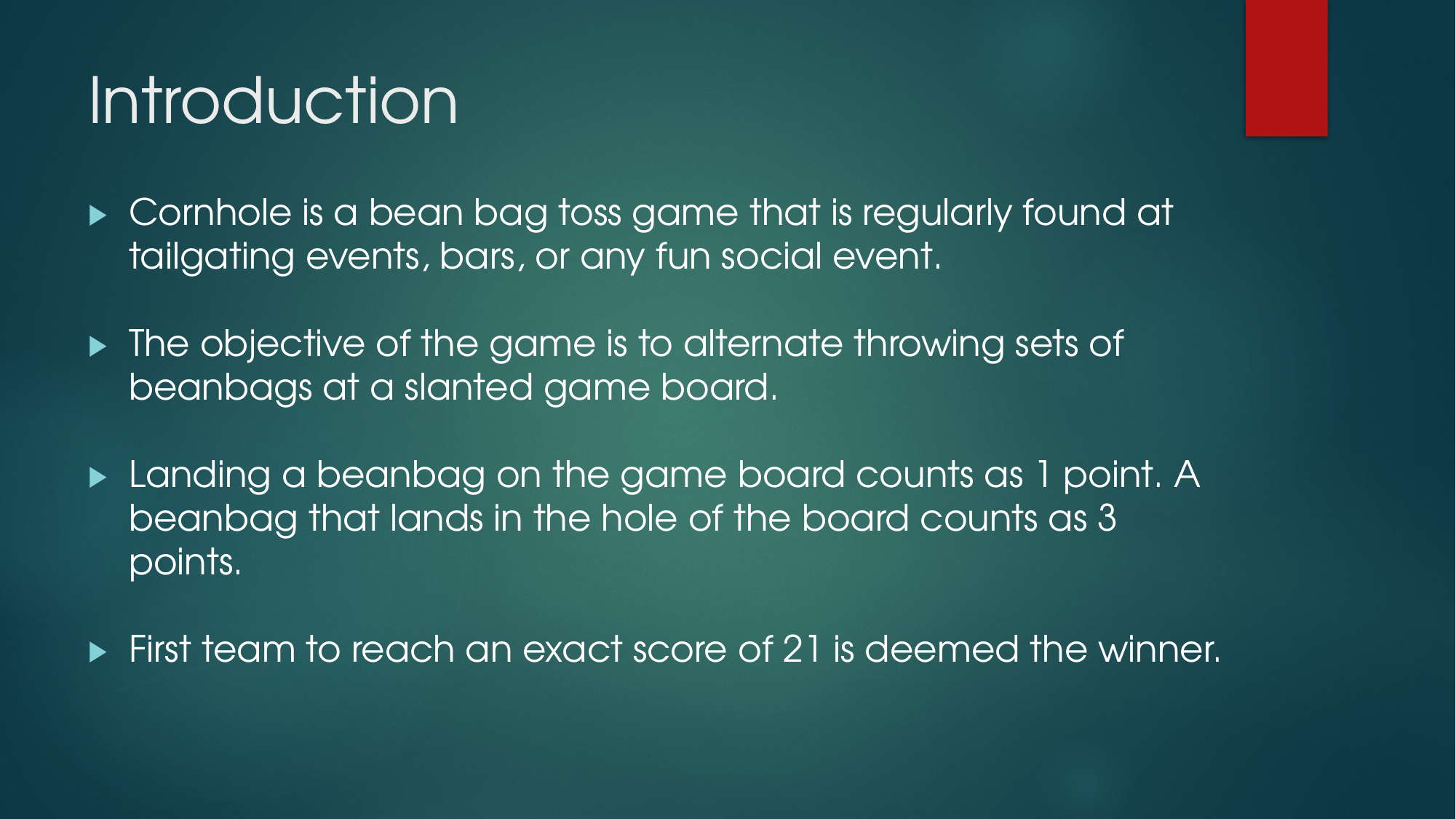

# Introduction

Cornhole is a bean bag toss game that is regularly found at tailgating events, bars, or any fun social event.

The objective of the game is to alternate throwing sets of beanbags at a slanted game board.

Landing a beanbag on the game board counts as 1 point. A beanbag that lands in the hole of the board counts as 3 points.

First team to reach an exact score of 21 is deemed the winner.